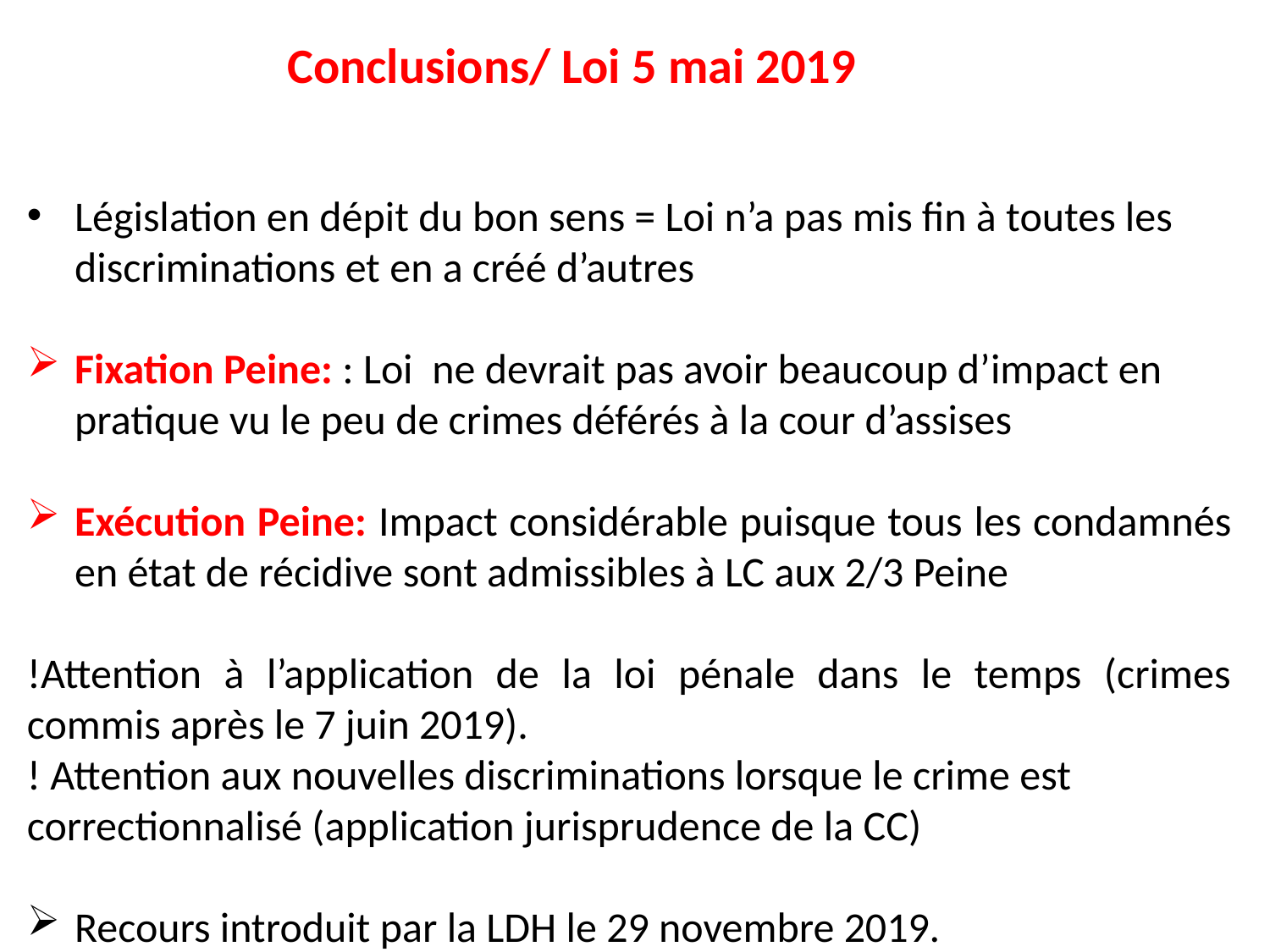

Conclusions/ Loi 5 mai 2019

Législation en dépit du bon sens = Loi n’a pas mis fin à toutes les discriminations et en a créé d’autres

Fixation Peine: : Loi  ne devrait pas avoir beaucoup d’impact en pratique vu le peu de crimes déférés à la cour d’assises

Exécution Peine: Impact considérable puisque tous les condamnés en état de récidive sont admissibles à LC aux 2/3 Peine

!Attention à l’application de la loi pénale dans le temps (crimes commis après le 7 juin 2019).
! Attention aux nouvelles discriminations lorsque le crime est correctionnalisé (application jurisprudence de la CC)

Recours introduit par la LDH le 29 novembre 2019.